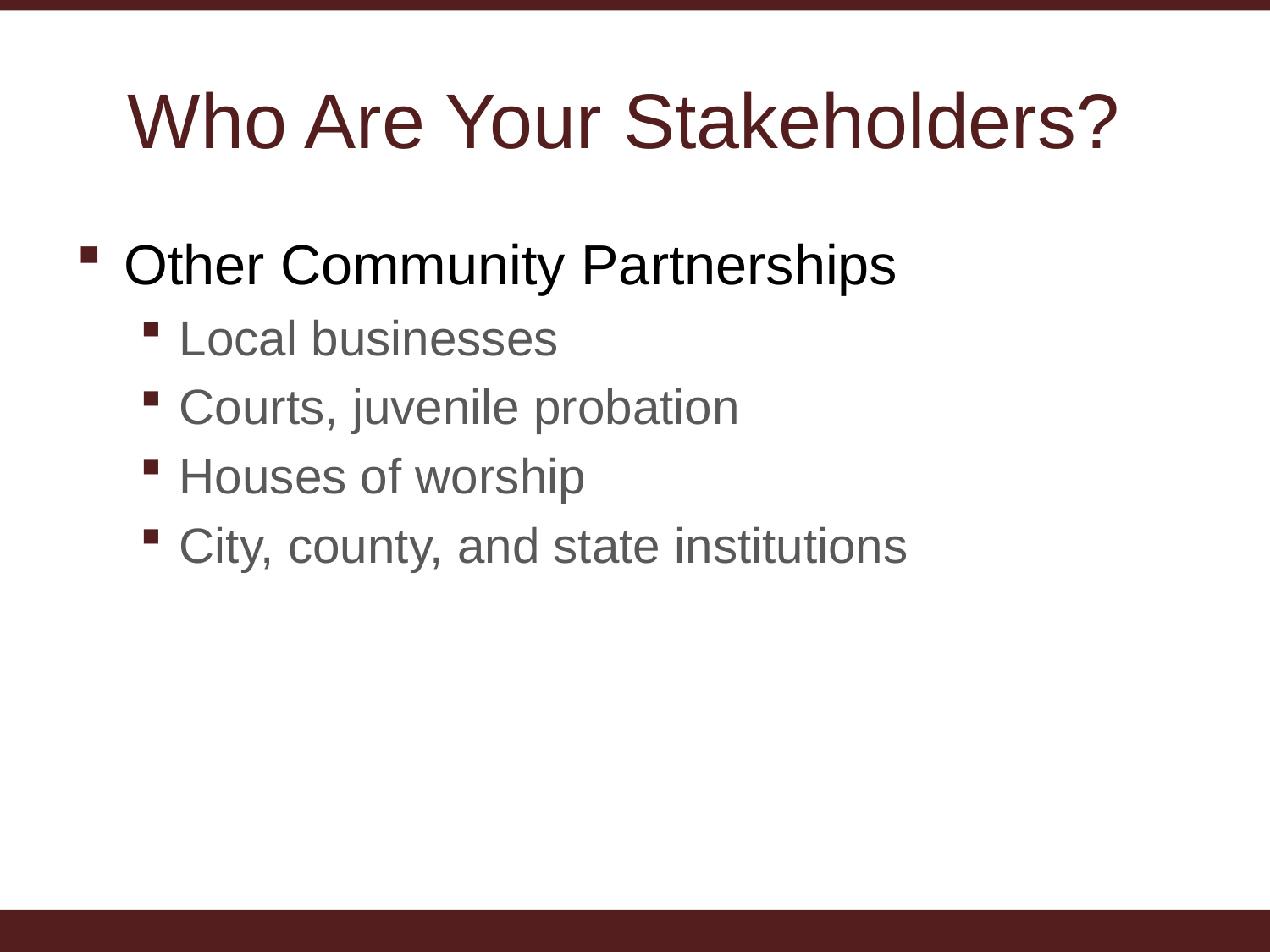

# Who Are Your Stakeholders?
Other Community Partnerships
Local businesses
Courts, juvenile probation
Houses of worship
City, county, and state institutions